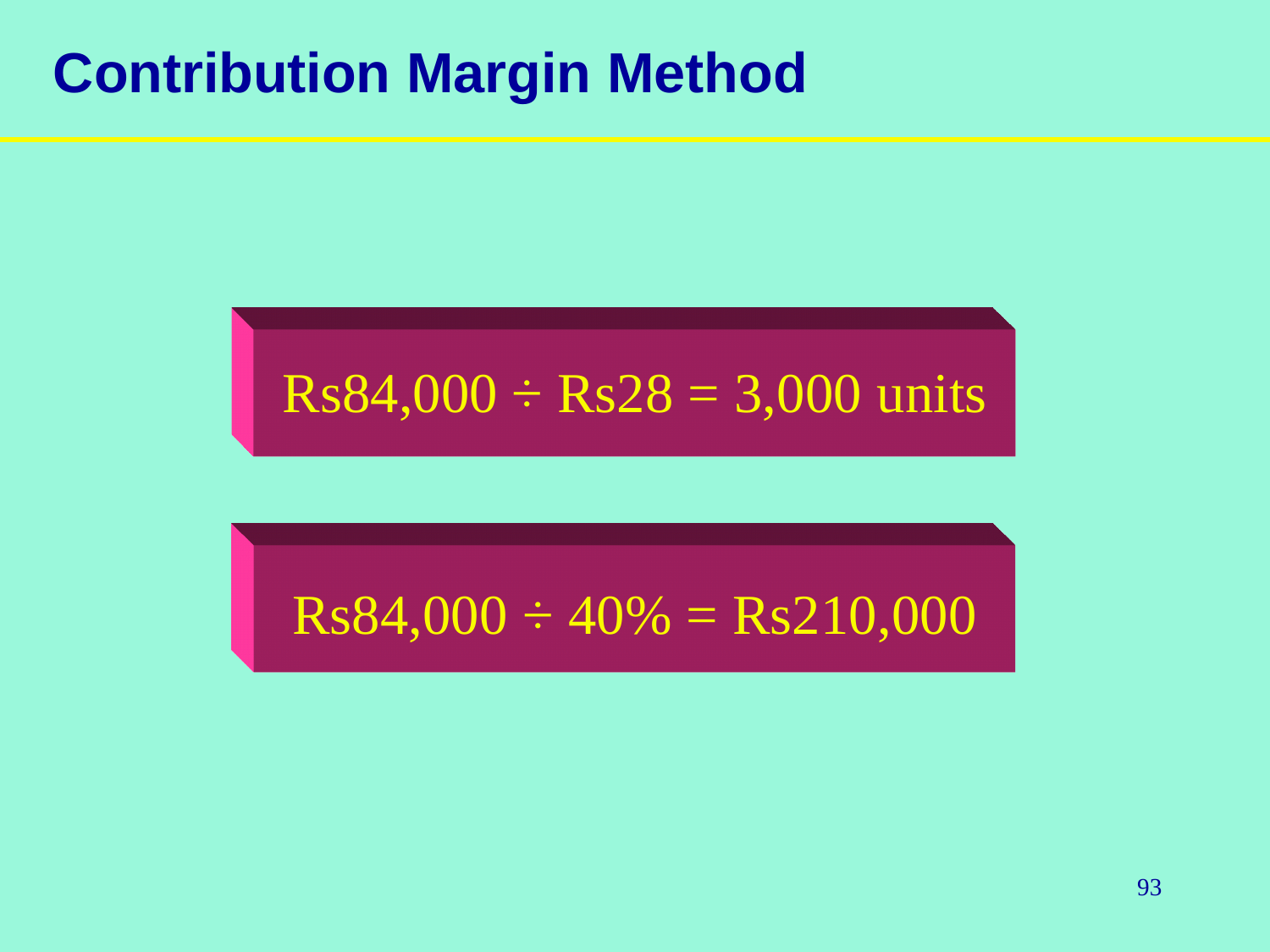

# Contribution Margin Method

Rs84,000 ÷ Rs28 = 3,000 units

Rs84,000 ÷ 40% = Rs210,000

93